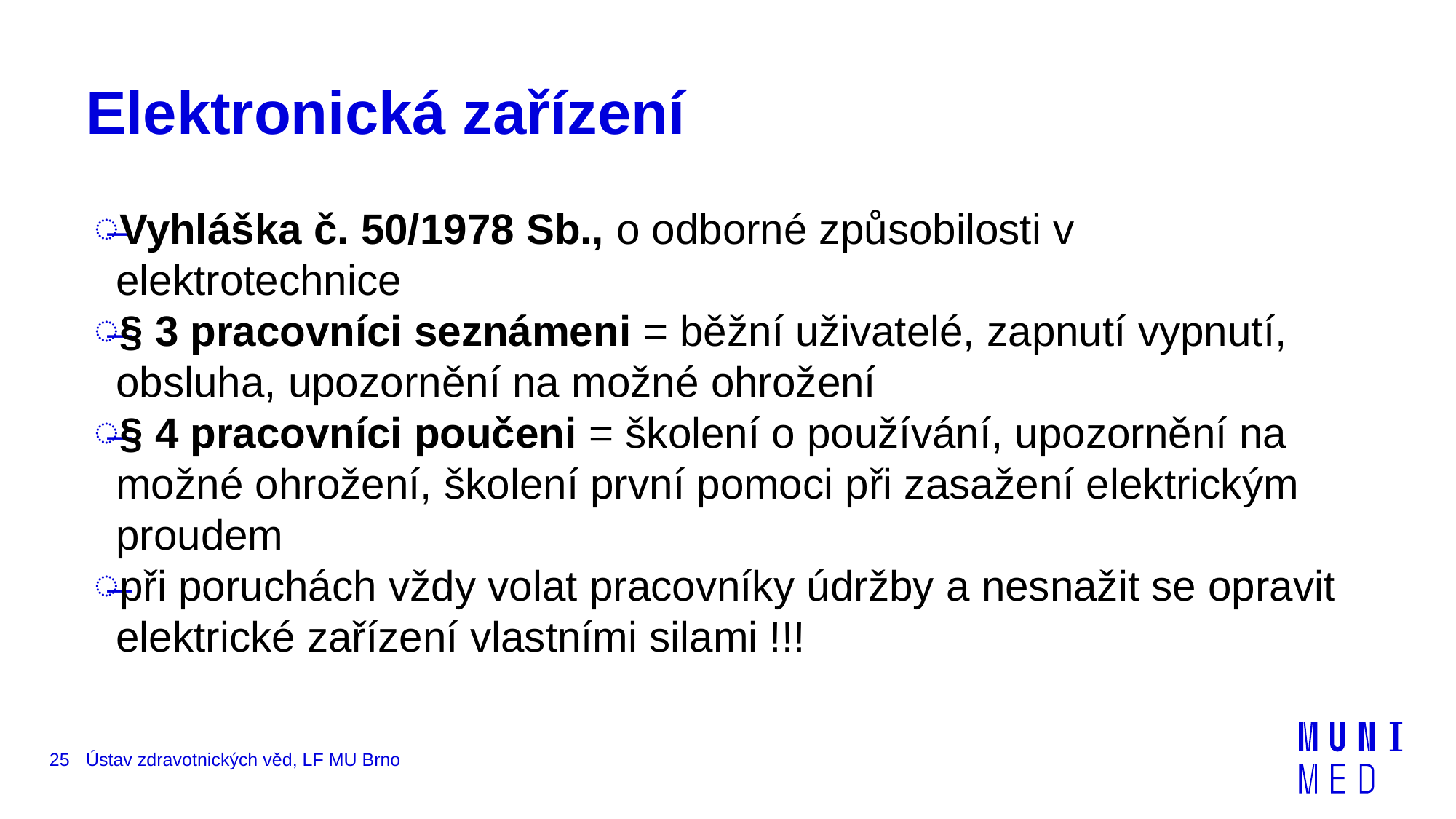

# Elektronická zařízení
Vyhláška č. 50/1978 Sb., o odborné způsobilosti v elektrotechnice
§ 3 pracovníci seznámeni = běžní uživatelé, zapnutí vypnutí, obsluha, upozornění na možné ohrožení
§ 4 pracovníci poučeni = školení o používání, upozornění na možné ohrožení, školení první pomoci při zasažení elektrickým proudem
při poruchách vždy volat pracovníky údržby a nesnažit se opravit elektrické zařízení vlastními silami !!!

25
Ústav zdravotnických věd, LF MU Brno